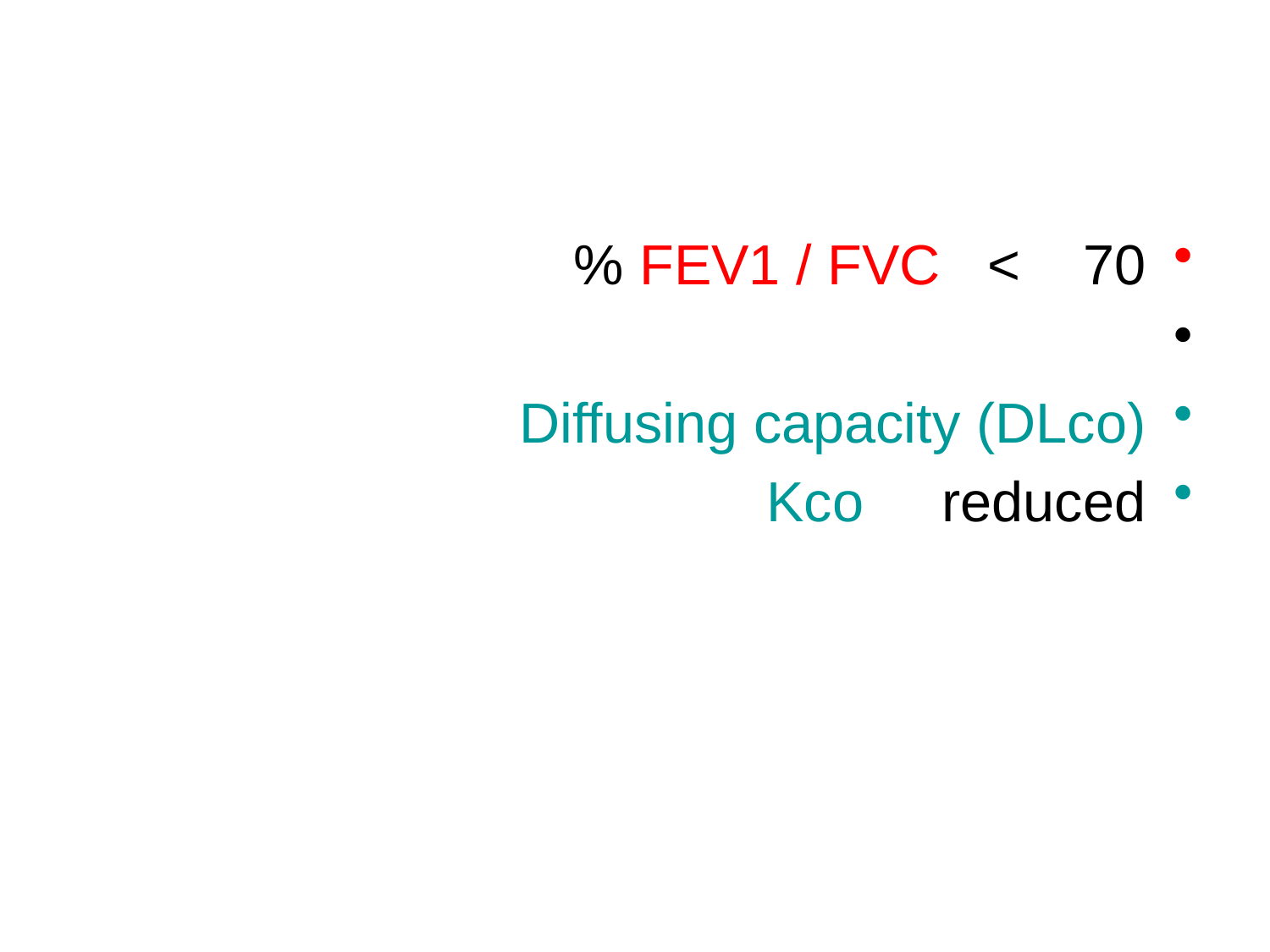

#
FEV1 / FVC   <    70 %

Diffusing capacity (DLco)
Kco     reduced